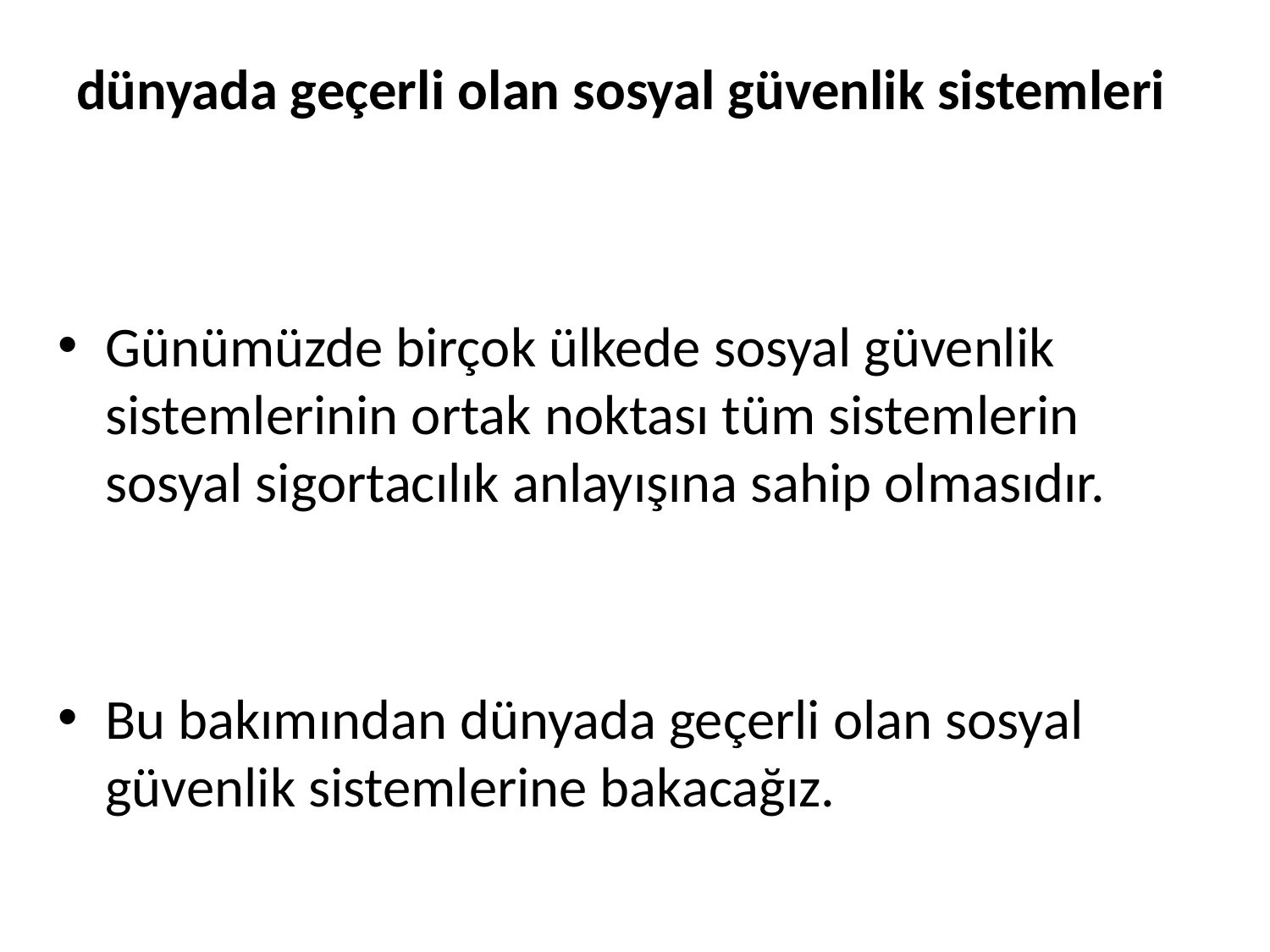

# dünyada geçerli olan sosyal güvenlik sistemleri

Günümüzde birçok ülkede sosyal güvenlik sistemlerinin ortak noktası tüm sistemlerin sosyal sigortacılık anlayışına sahip olmasıdır.

Bu bakımından dünyada geçerli olan sosyal güvenlik sistemlerine bakacağız.